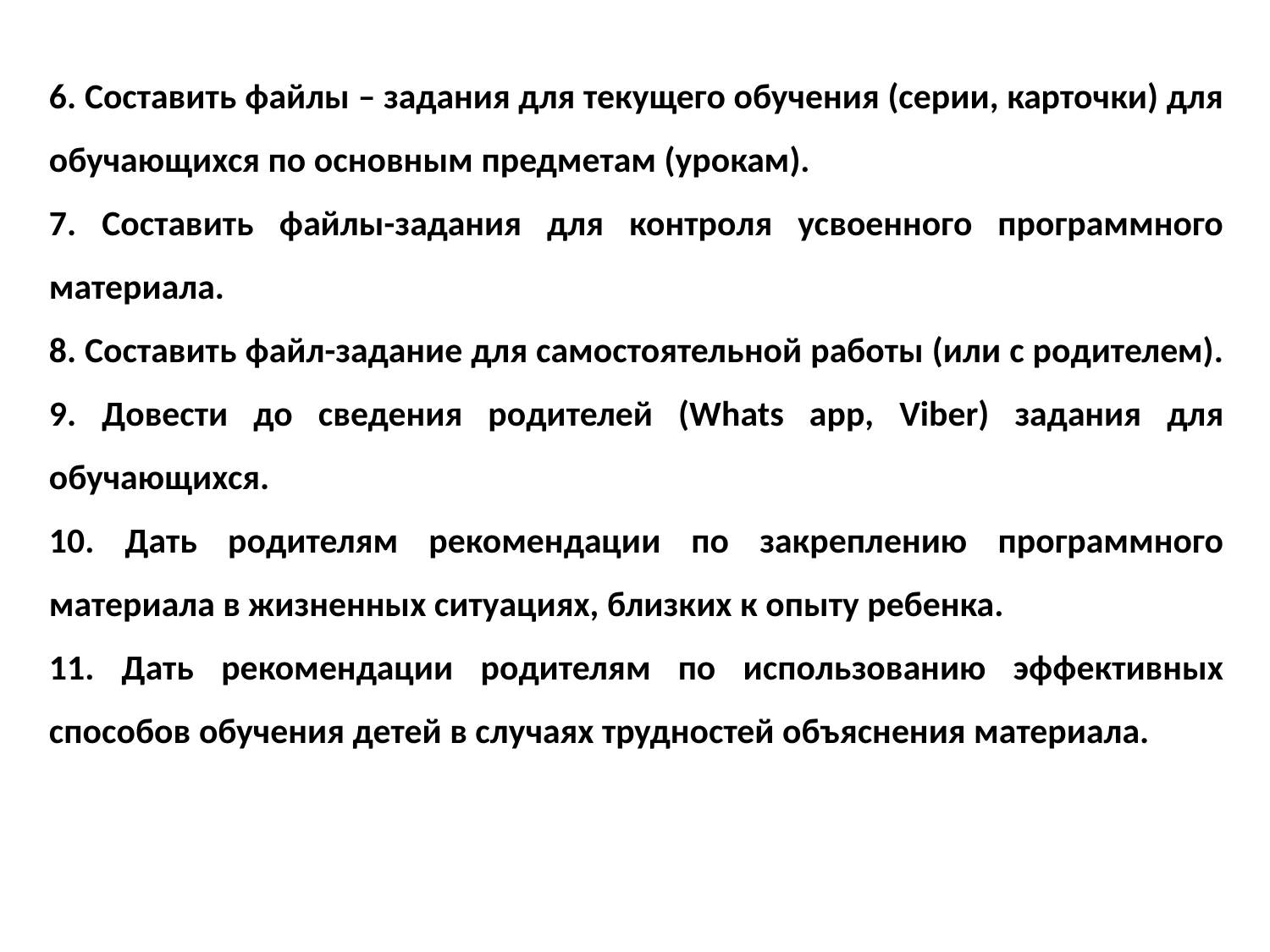

6. Составить файлы – задания для текущего обучения (серии, карточки) для обучающихся по основным предметам (урокам).
7. Составить файлы-задания для контроля усвоенного программного материала.
8. Составить файл-задание для самостоятельной работы (или с родителем).
9. Довести до сведения родителей (Whats app, Viber) задания для обучающихся.
10. Дать родителям рекомендации по закреплению программного материала в жизненных ситуациях, близких к опыту ребенка.
11. Дать рекомендации родителям по использованию эффективных способов обучения детей в случаях трудностей объяснения материала.